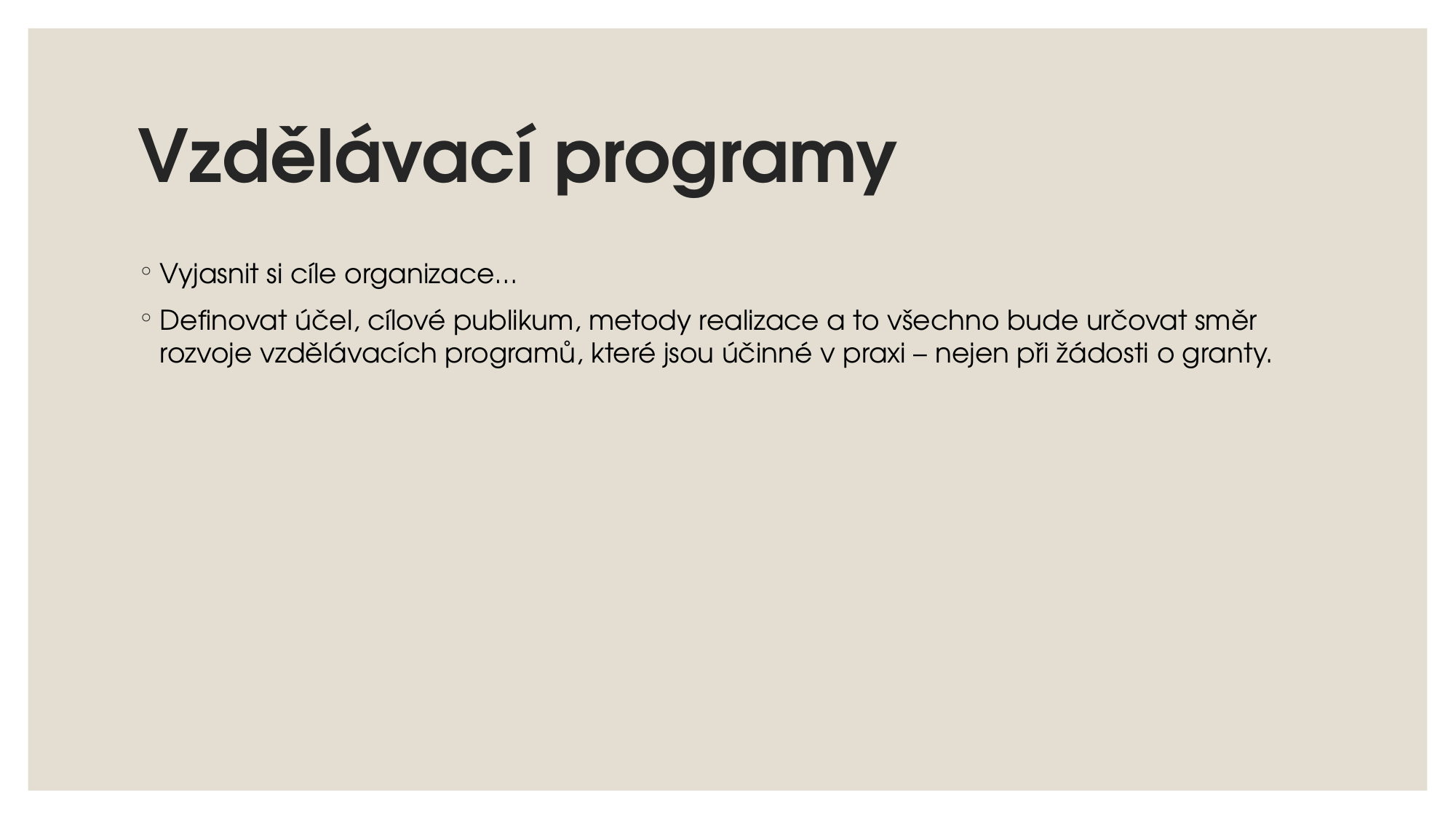

# Vzdělávací programy
Vyjasnit si cíle organizace…
Definovat účel, cílové publikum, metody realizace a to všechno bude určovat směr rozvoje vzdělávacích programů, které jsou účinné v praxi – nejen při žádosti o granty.